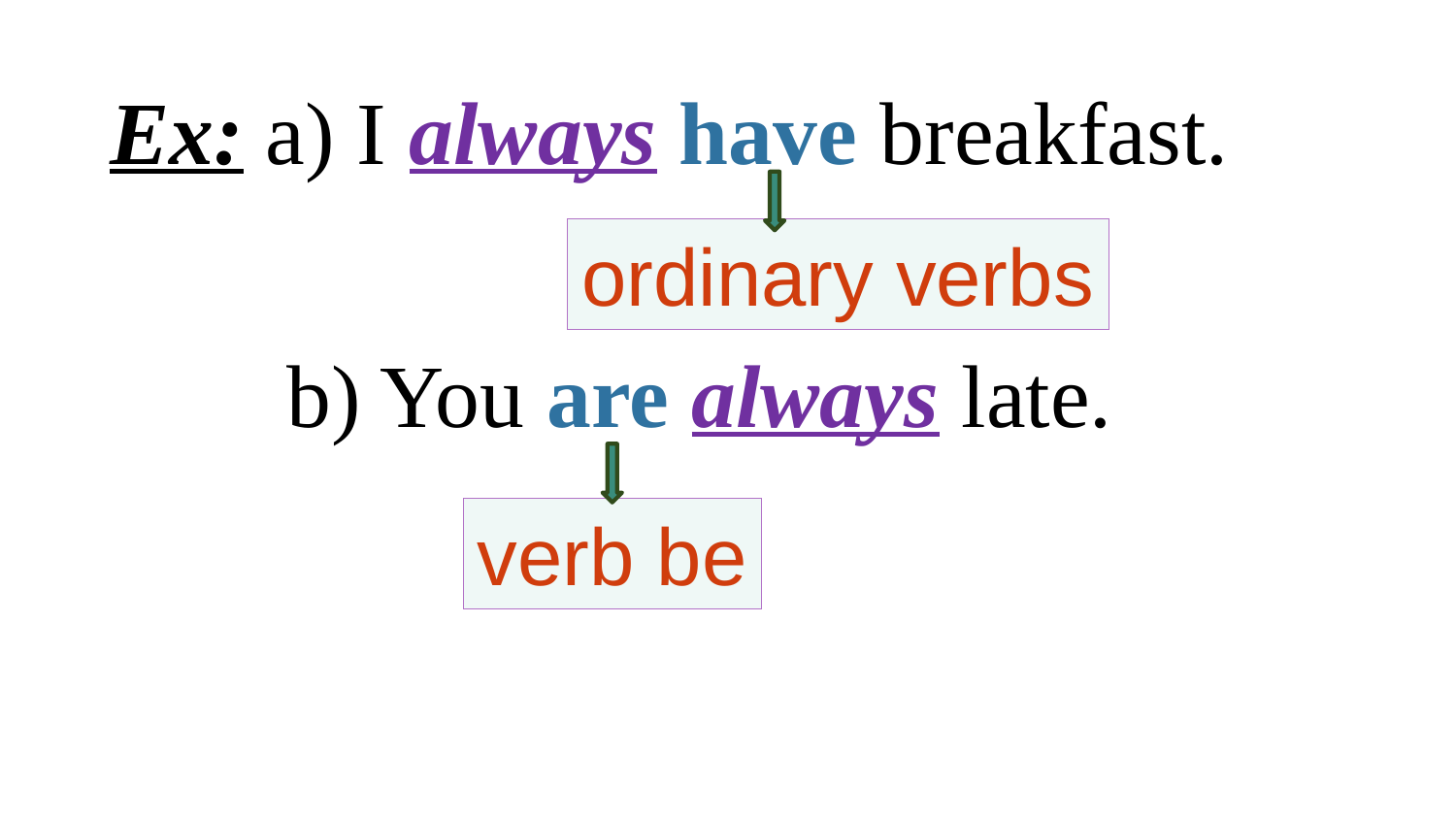

Ex: a) I always have breakfast.

ordinary verbs
b) You are always late.

verb be